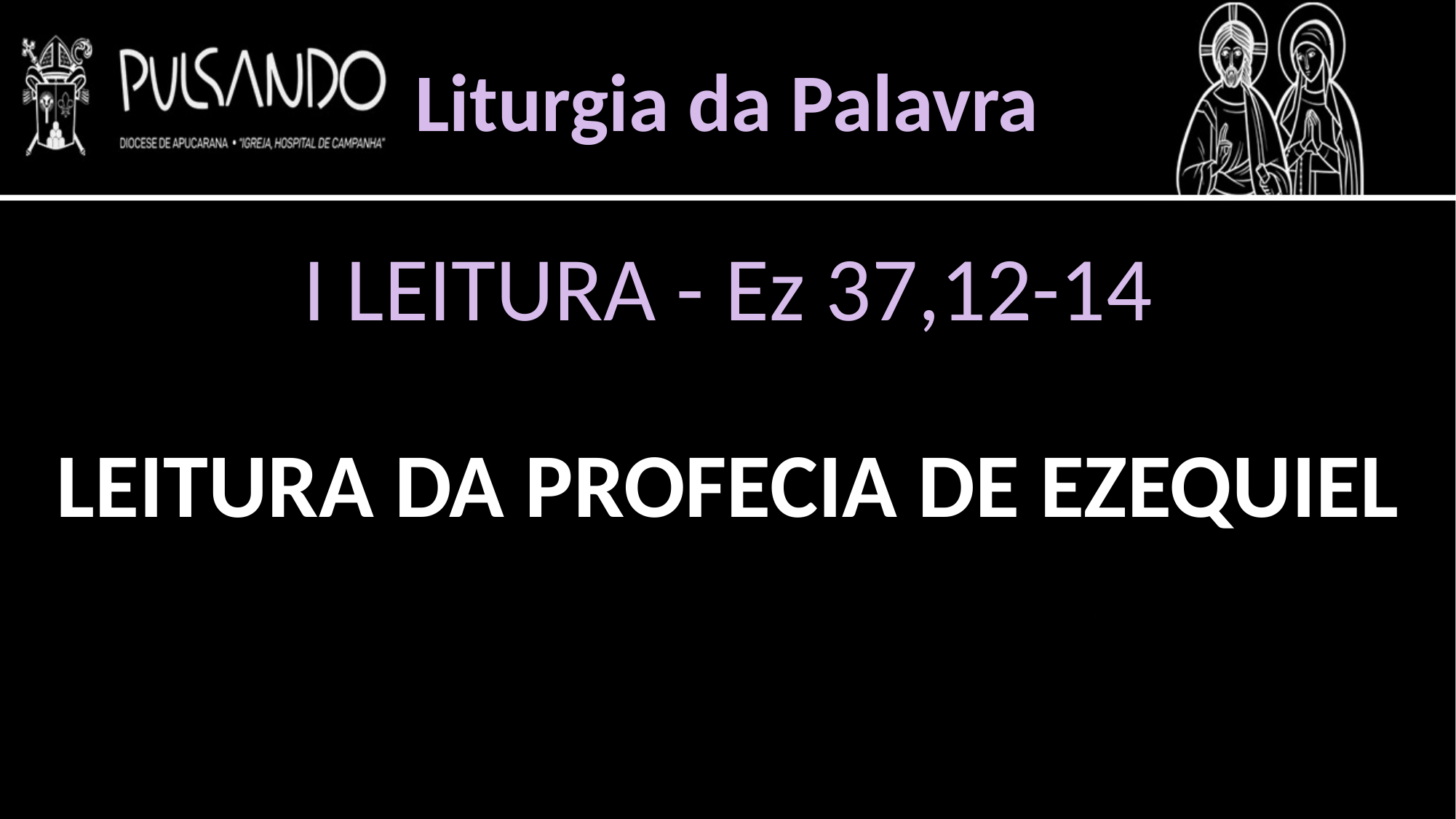

Liturgia da Palavra

I LEITURA - Ez 37,12-14

LEITURA DA PROFECIA DE EZEQUIEL